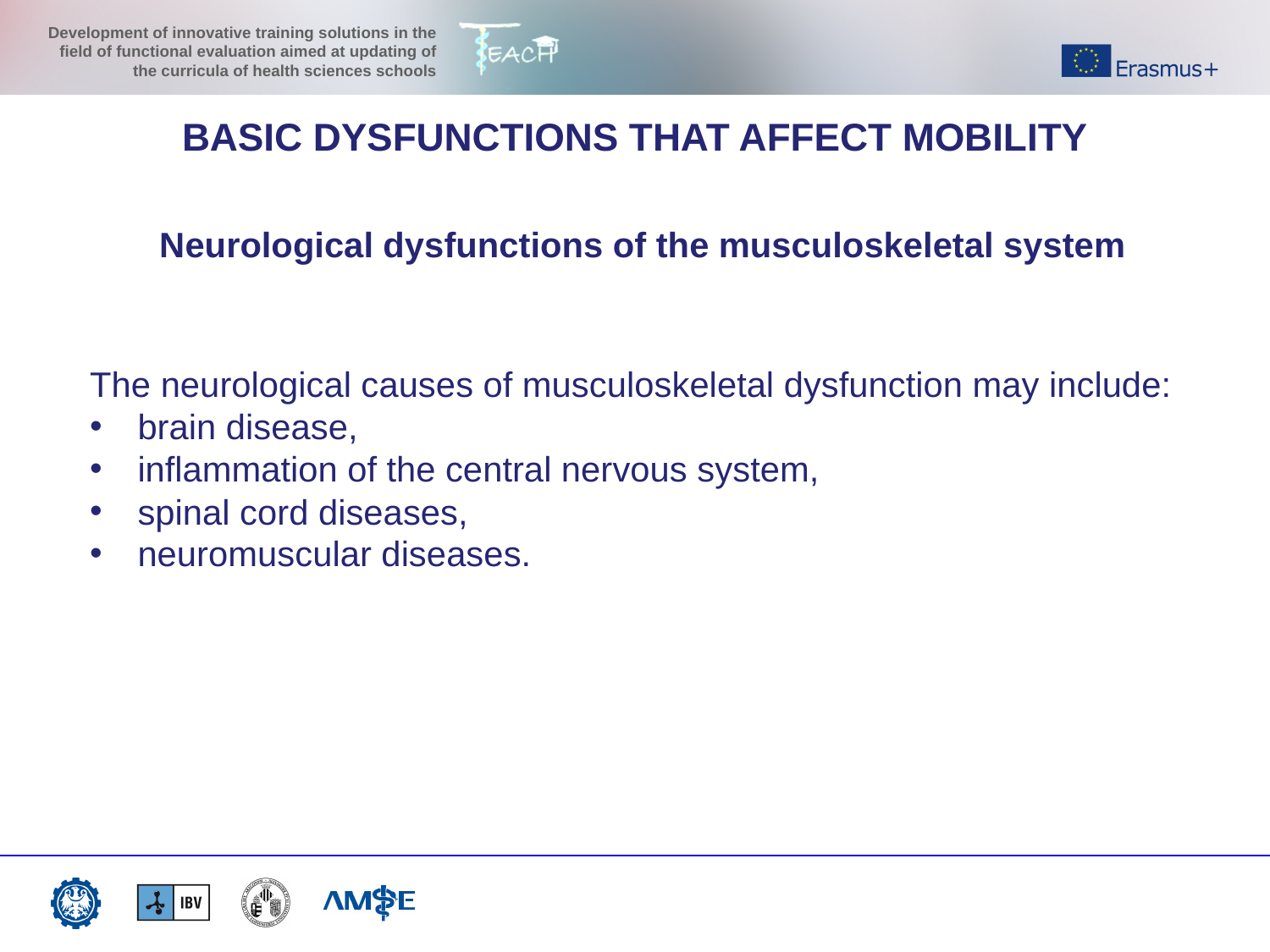

BASIC DYSFUNCTIONS THAT AFFECT MOBILITY
Neurological dysfunctions of the musculoskeletal system
The neurological causes of musculoskeletal dysfunction may include:
brain disease,
inflammation of the central nervous system,
spinal cord diseases,
neuromuscular diseases.